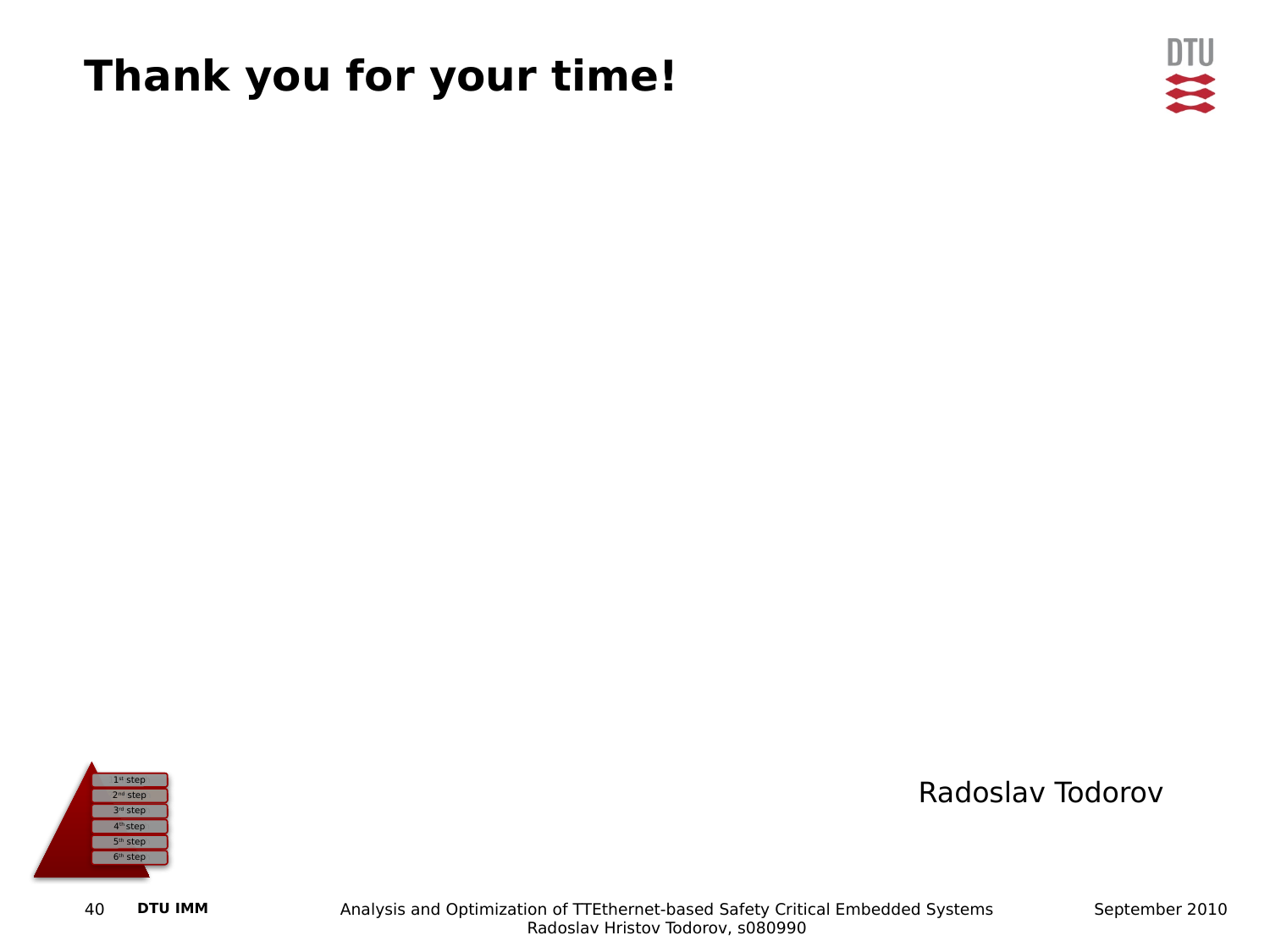

# Thank you for your time!

Radoslav Todorov
1st month
2nd month
3rd month
4th month
5th month
6th month
1st step
2nd step
3rd step
4th step
5th step
6th step